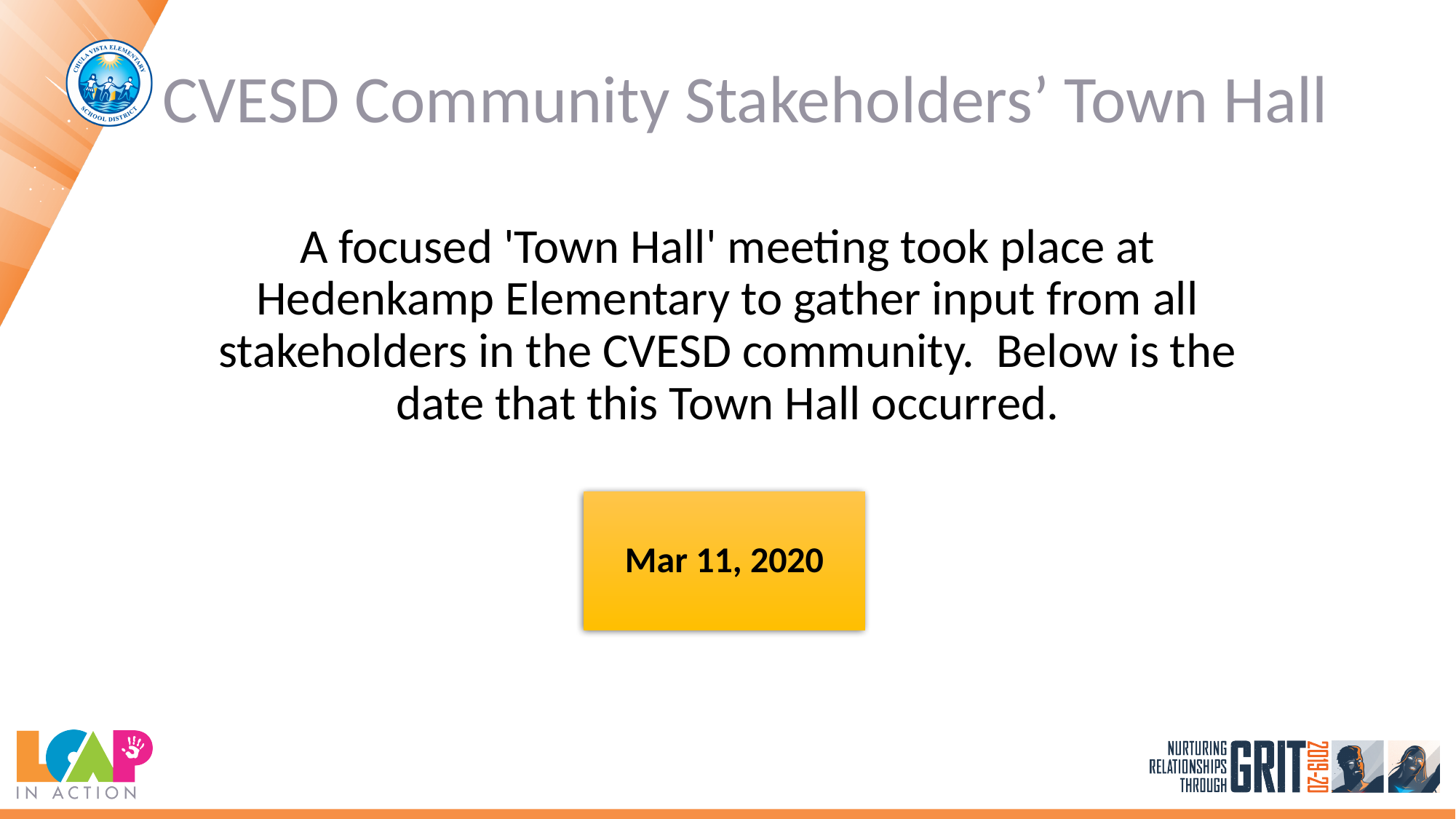

CVESD Community Stakeholders’ Town Hall
A focused 'Town Hall' meeting took place at Hedenkamp Elementary to gather input from all stakeholders in the CVESD community.  Below is the date that this Town Hall occurred.
Mar 11, 2020